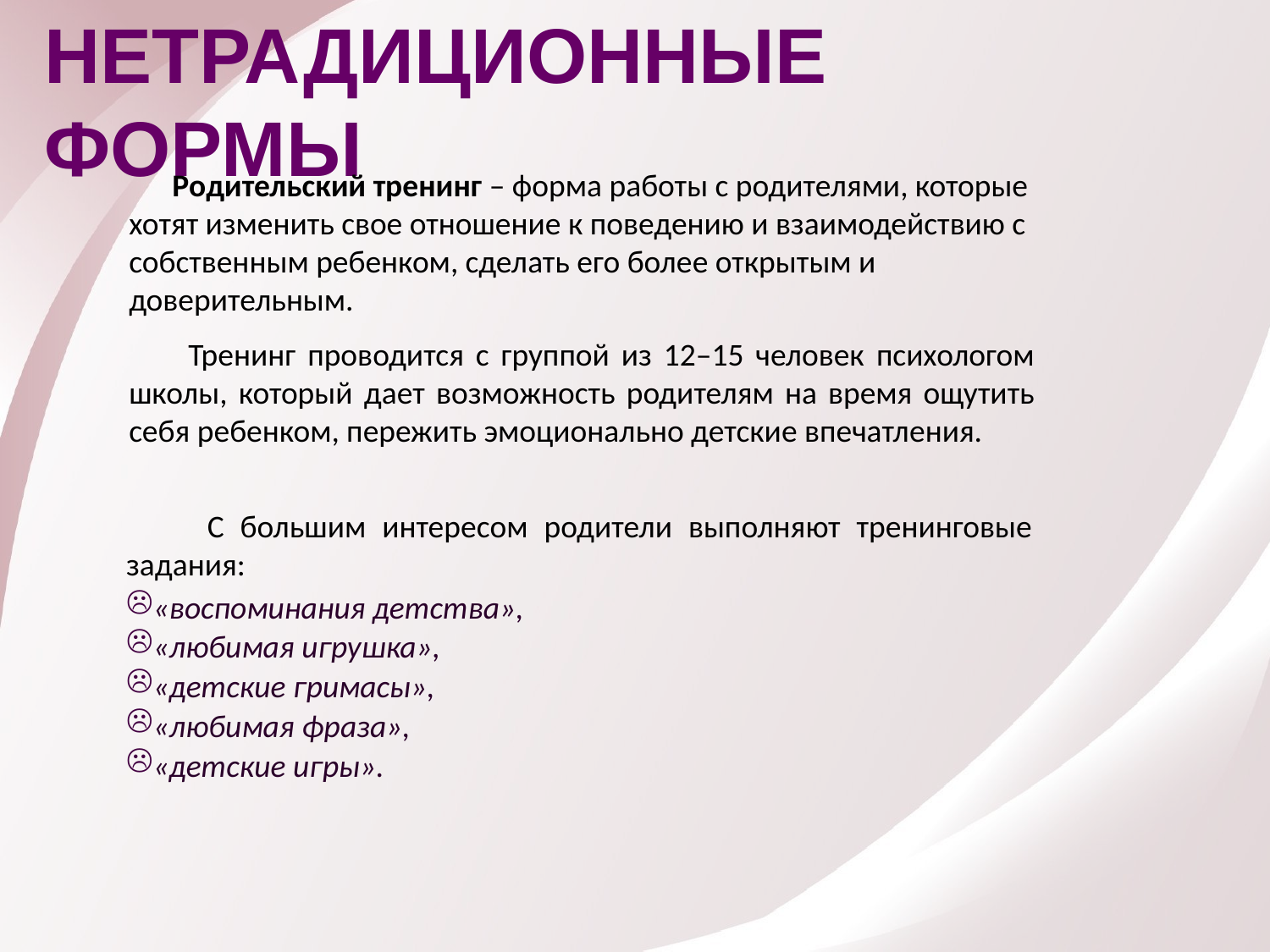

НЕТРАДИЦИОННЫЕ ФОРМЫ
      Родительский тренинг – форма работы с родителями, которые хотят изменить свое отношение к поведению и взаимодействию с собственным ребенком, сделать его более открытым и доверительным.
     Тренинг проводится с группой из 12–15 человек психологом школы, который дает возможность родителям на время ощутить себя ребенком, пережить эмоционально детские впечатления.
     С большим интересом родители выполняют тренинговые задания:
«воспоминания детства»,
«любимая игрушка»,
«детские гримасы»,
«любимая фраза»,
«детские игры».